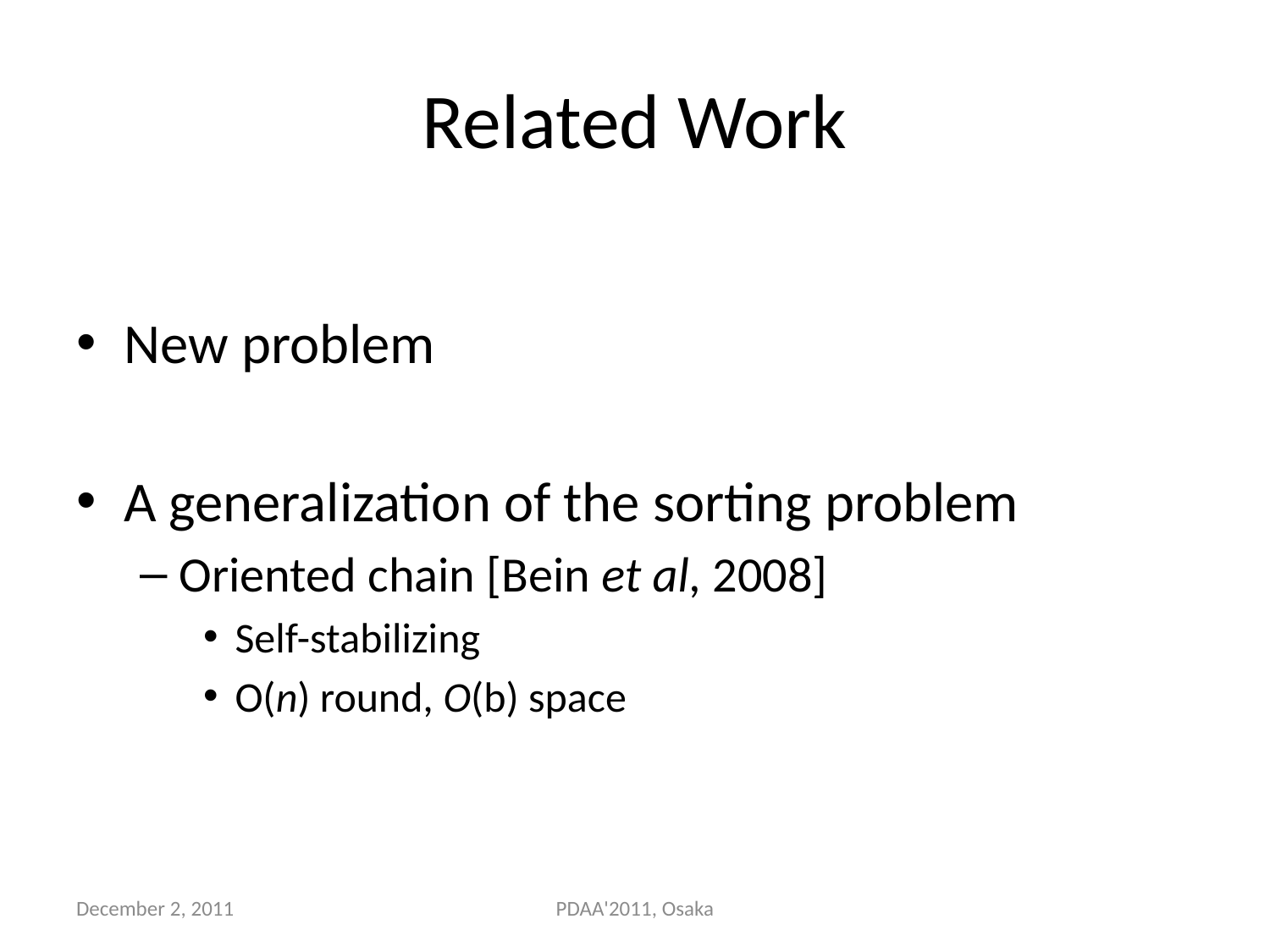

# Related Work

New problem

A generalization of the sorting problem
Oriented chain [Bein et al, 2008]
Self-stabilizing
O(n) round, O(b) space
December 2, 2011
PDAA'2011, Osaka